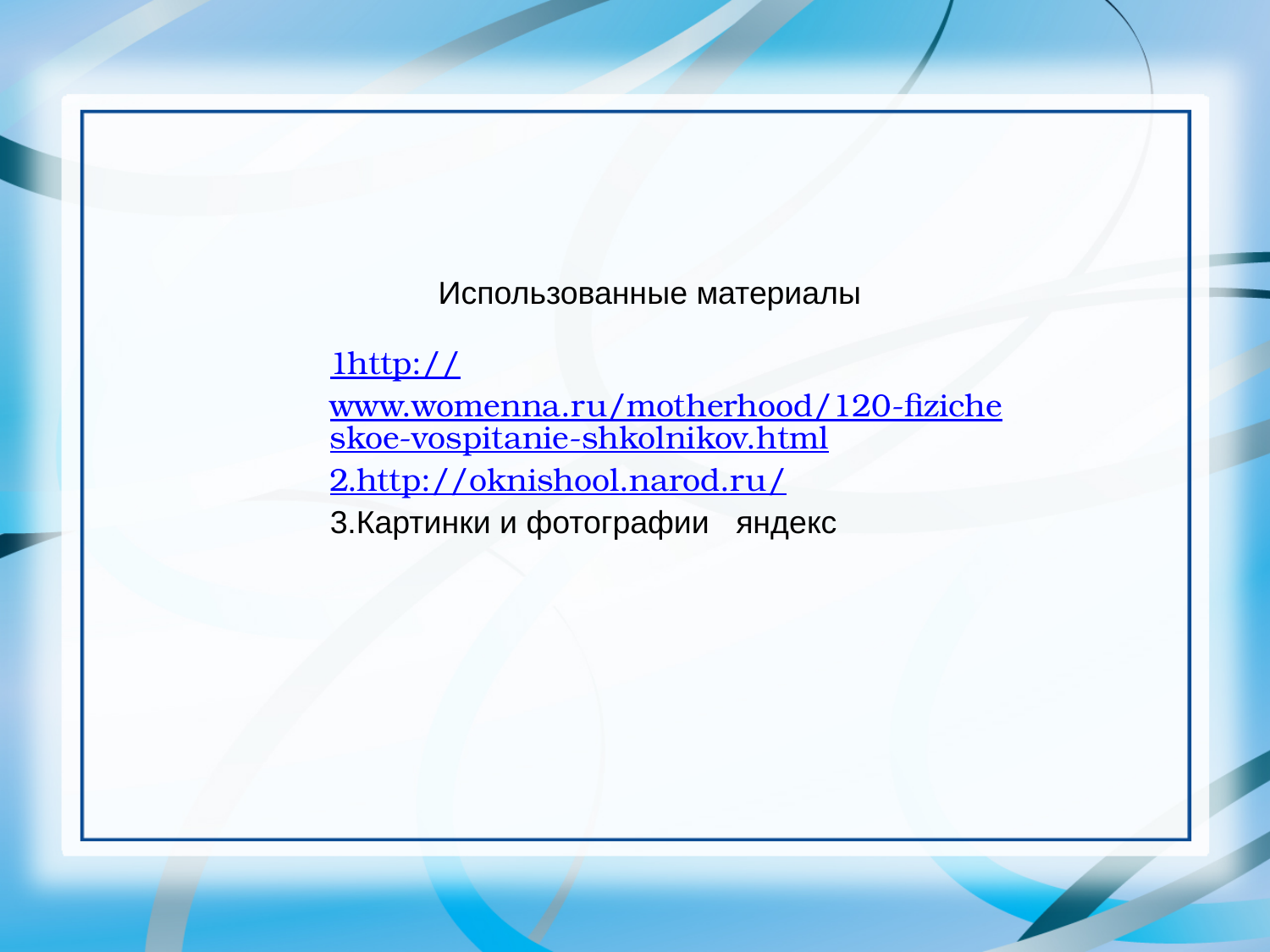

Использованные материалы
1http://www.womenna.ru/motherhood/120-fizicheskoe-vospitanie-shkolnikov.html
2.http://oknishool.narod.ru/
3.Картинки и фотографии   яндекс